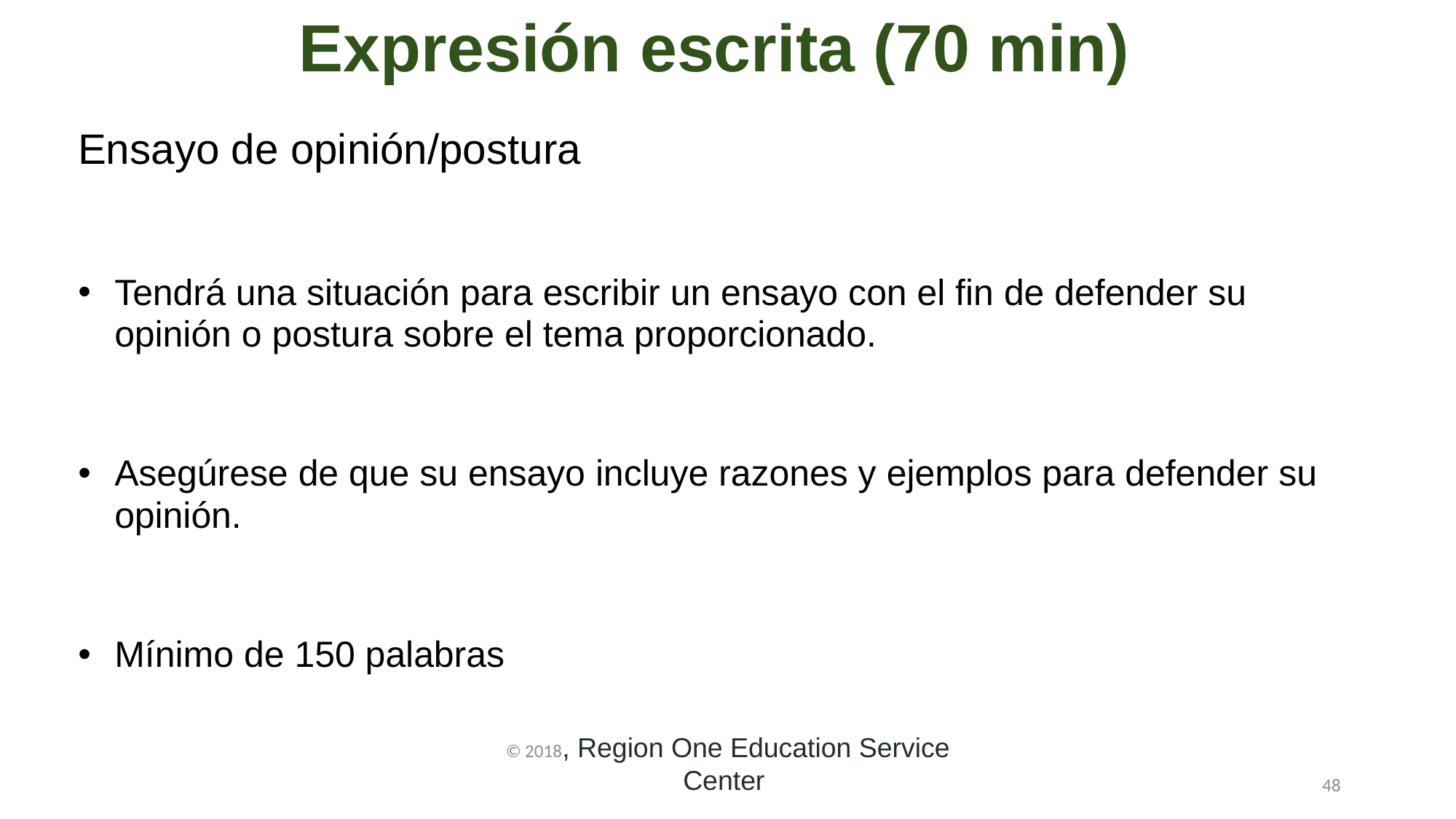

# Expresión escrita (70 min)
Ensayo de opinión/postura

Tendrá una situación para escribir un ensayo con el fin de defender su opinión o postura sobre el tema proporcionado.

Asegúrese de que su ensayo incluye razones y ejemplos para defender su opinión.

Mínimo de 150 palabras
© 2018, Region One Education Service Center
48